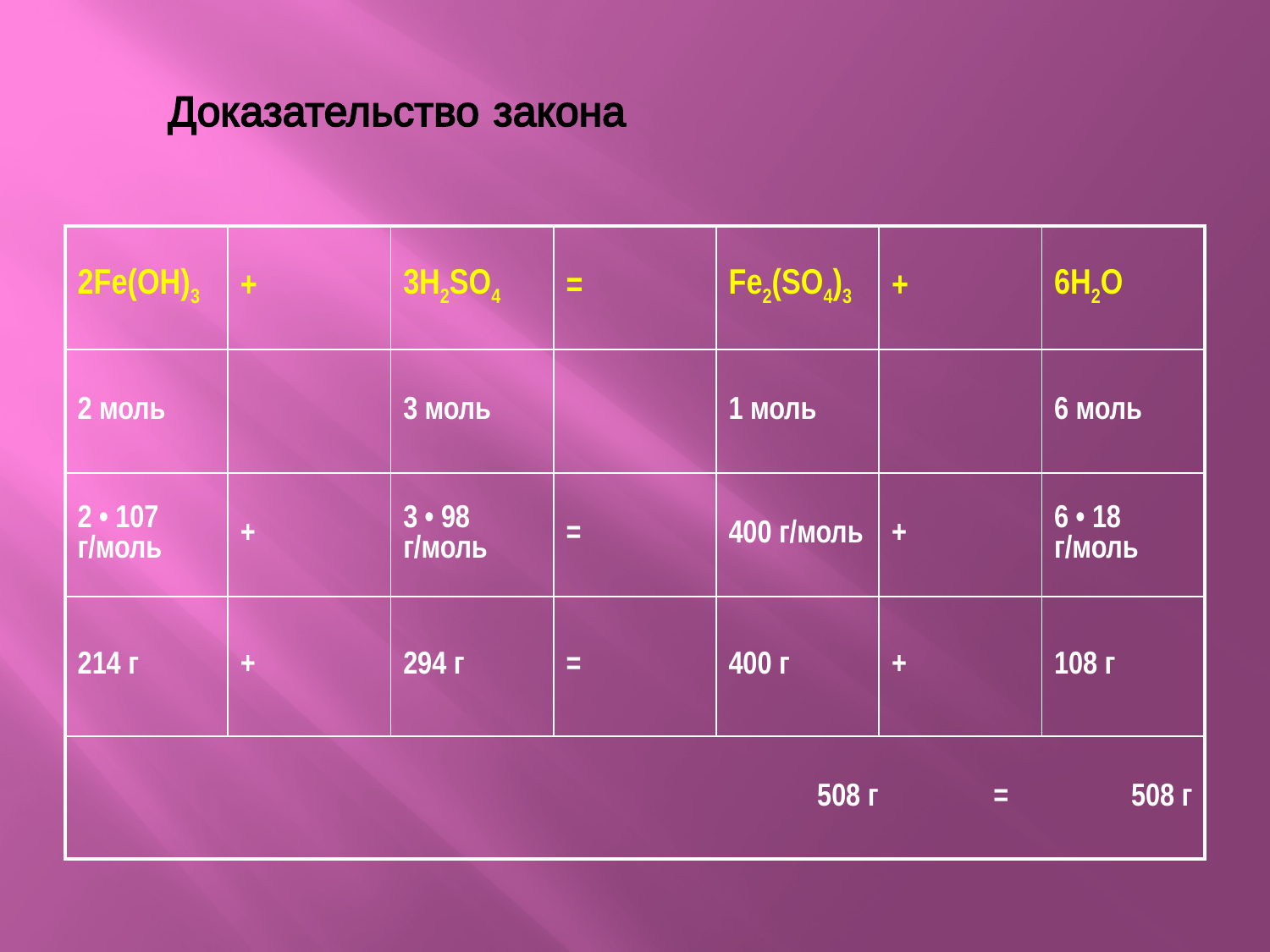

# Доказательство закона
| 2Fe(OH)3 | + | 3H2SO4 | = | Fe2(SO4)3 | + | 6H2O |
| --- | --- | --- | --- | --- | --- | --- |
| 2 моль |  | 3 моль |  | 1 моль |  | 6 моль |
| 2 • 107 г/моль | + | 3 • 98 г/моль | = | 400 г/моль | + | 6 • 18 г/моль |
| 214 г | + | 294 г | = | 400 г | + | 108 г |
| 508 г = 508 г |  |  |  |  |  |  |